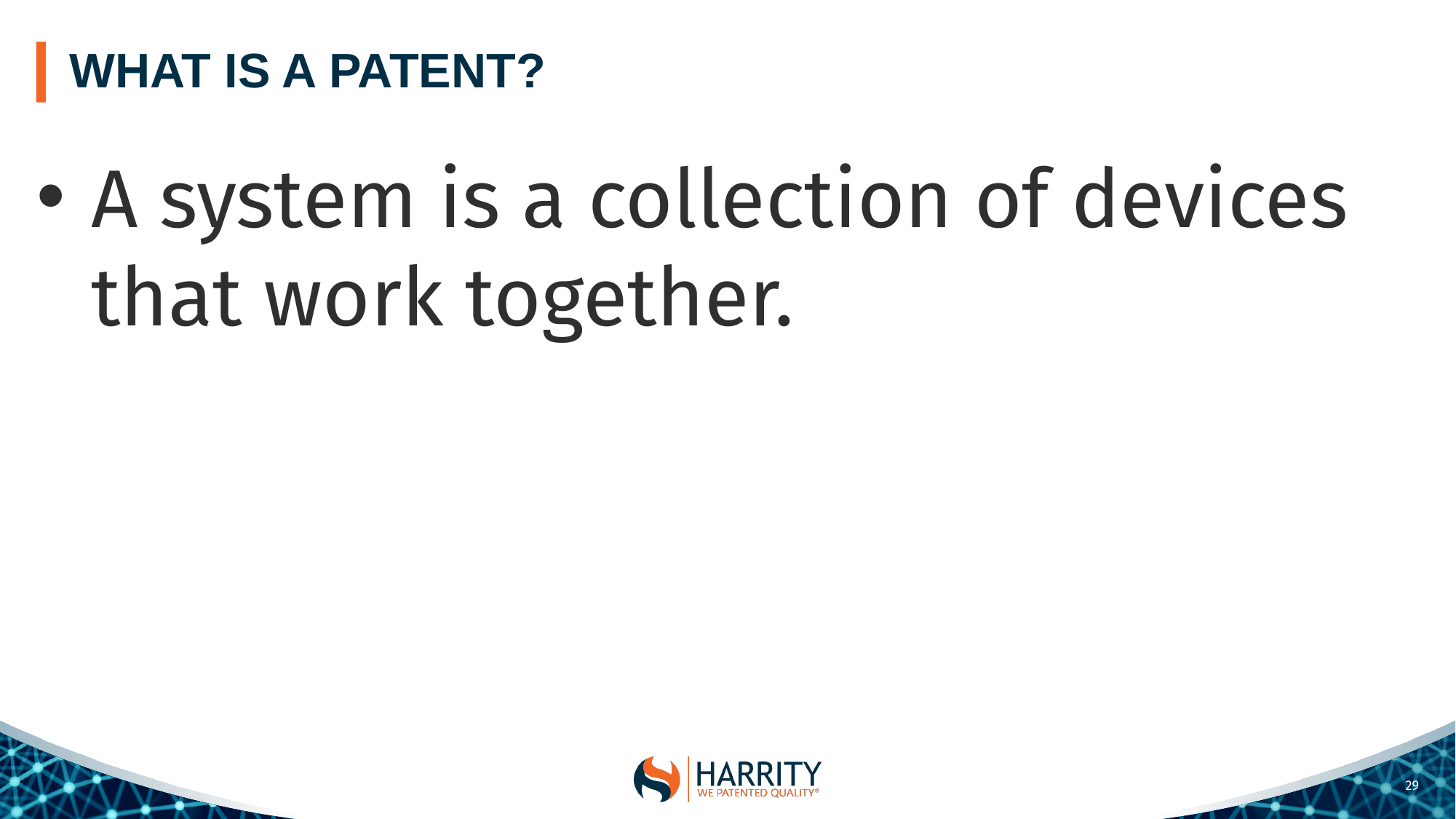

# WHAT IS A PATENT?
A system is a collection of devices that work together.